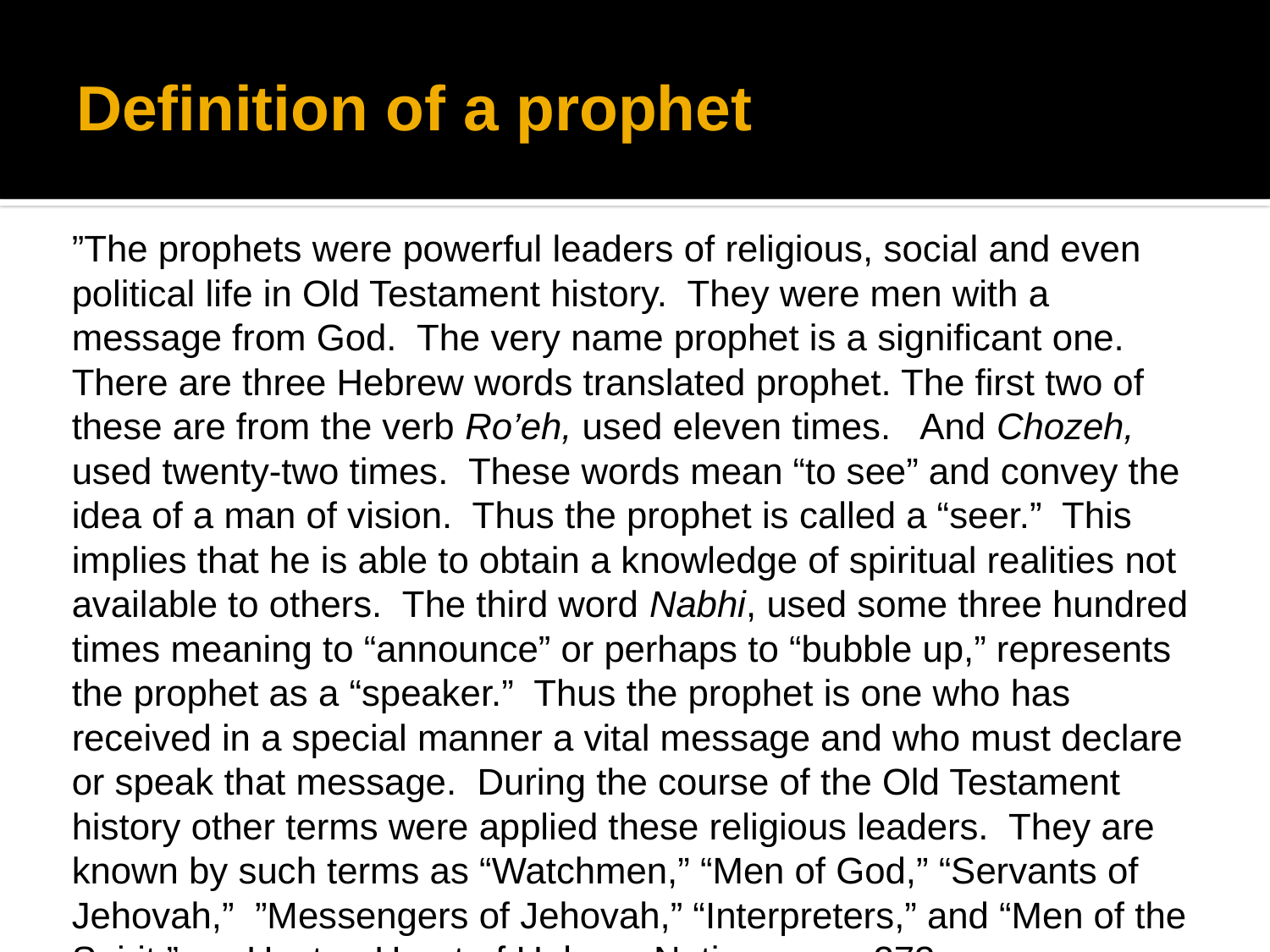

# Definition of a prophet
”The prophets were powerful leaders of religious, social and even political life in Old Testament history.  They were men with a message from God.  The very name prophet is a significant one.  There are three Hebrew words translated prophet. The first two of these are from the verb Ro’eh, used eleven times.   And Chozeh, used twenty-two times.  These words mean “to see” and convey the idea of a man of vision.  Thus the prophet is called a “seer.”  This implies that he is able to obtain a knowledge of spiritual realities not available to others.  The third word Nabhi, used some three hundred times meaning to “announce” or perhaps to “bubble up,” represents the prophet as a “speaker.”  Thus the prophet is one who has received in a special manner a vital message and who must declare or speak that message.  During the course of the Old Testament history other terms were applied these religious leaders.  They are known by such terms as “Watchmen,” “Men of God,” “Servants of Jehovah,”  ”Messengers of Jehovah,” “Interpreters,” and “Men of the Spirit.”  --- Hester, Heart of Hebrew Nation, page 273.